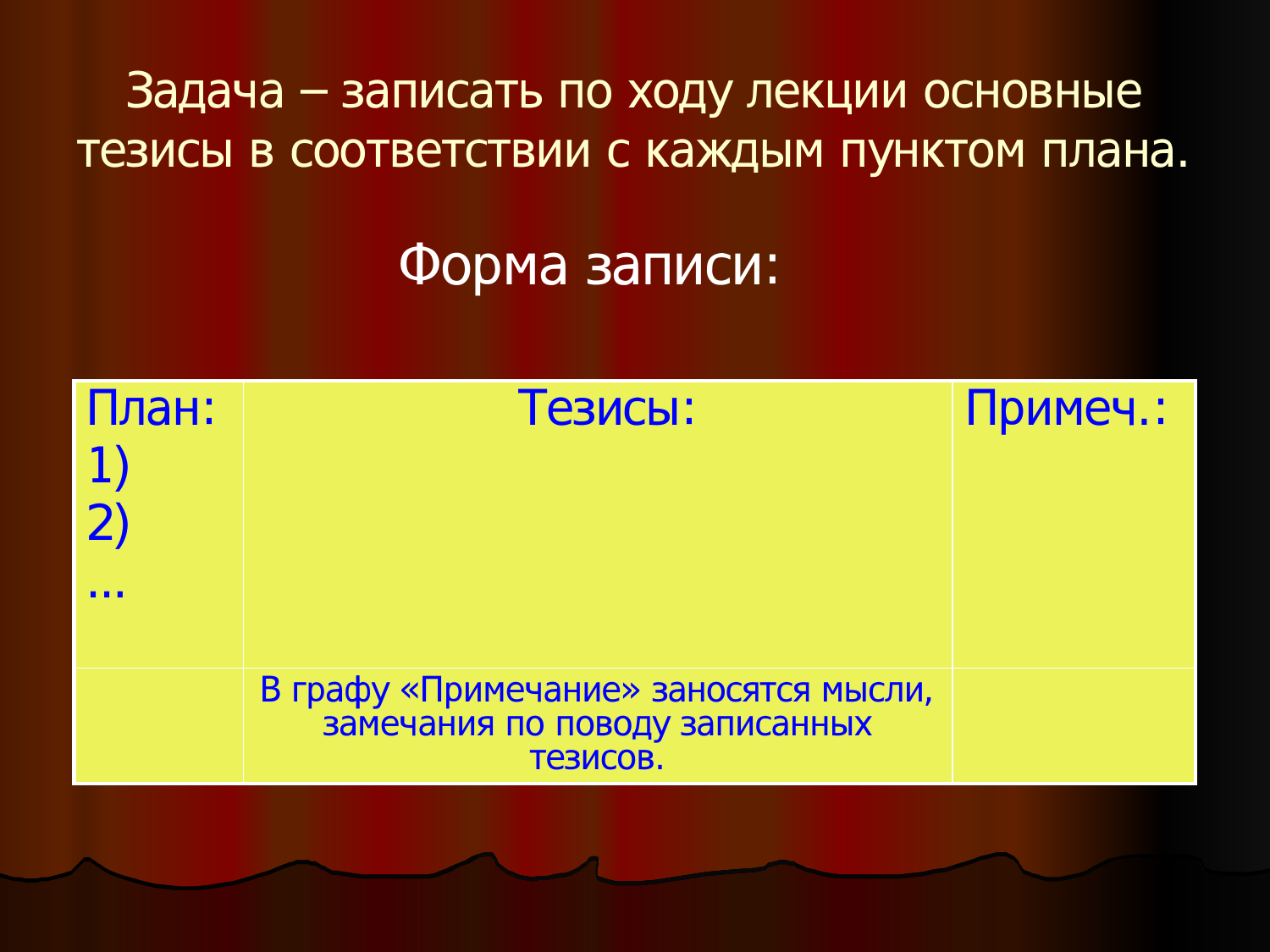

# Задача – записать по ходу лекции основные тезисы в соответствии с каждым пунктом плана.
                   Форма записи:

| План: 1) 2) … | Тезисы: | Примеч.: |
| --- | --- | --- |
|  | В графу «Примечание» заносятся мысли, замечания по поводу записанных тезисов. |  |